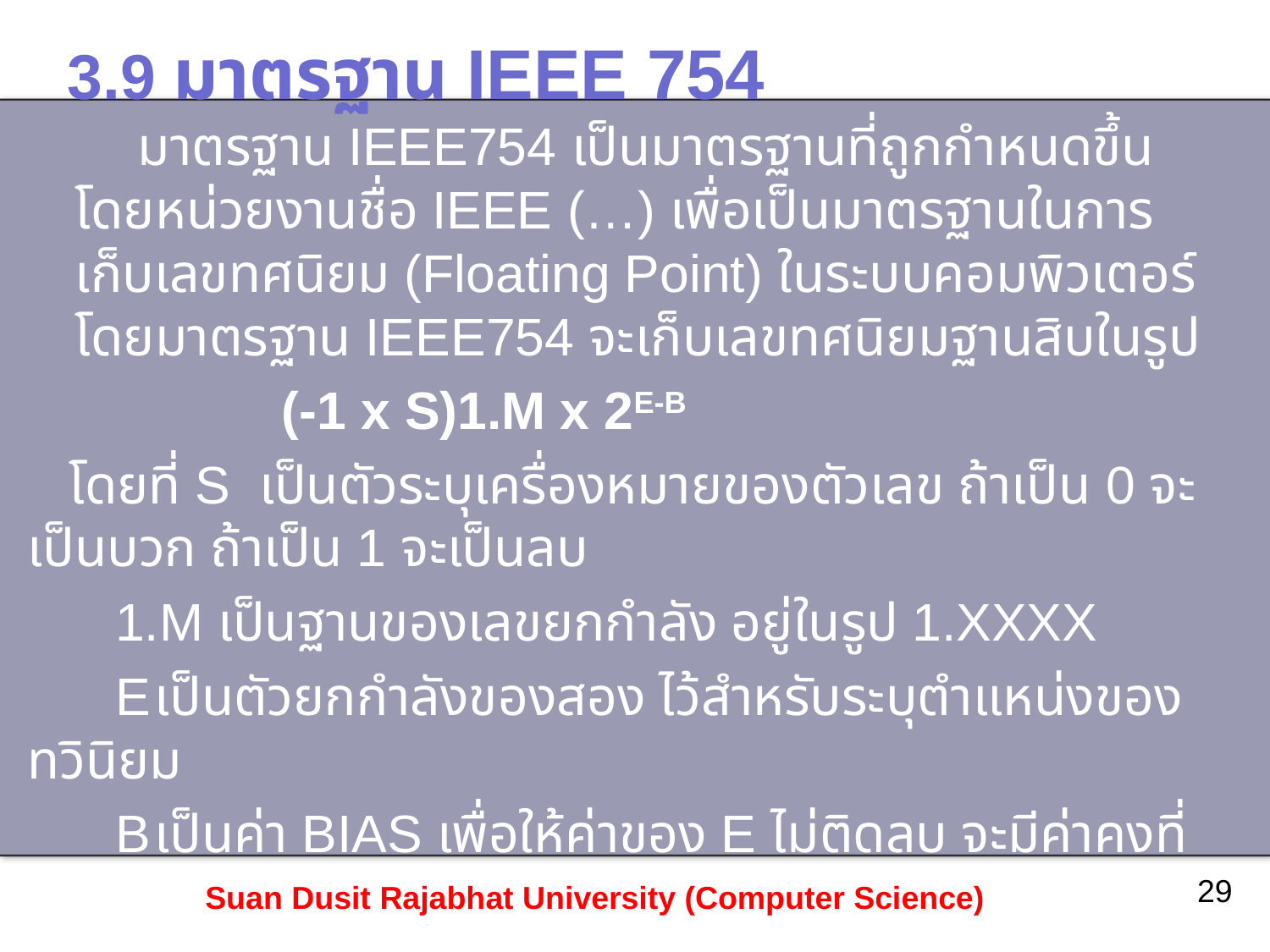

# 3.9 มาตรฐาน IEEE 754
        มาตรฐาน IEEE754 เป็นมาตรฐานที่ถูกกำหนดขึ้นโดยหน่วยงานชื่อ IEEE (…) เพื่อเป็นมาตรฐานในการเก็บเลขทศนิยม (Floating Point) ในระบบคอมพิวเตอร์ โดยมาตรฐาน IEEE754 จะเก็บเลขทศนิยมฐานสิบในรูป
		(-1 x S)1.M x 2E-B
   โดยที่ S  เป็นตัวระบุเครื่องหมายของตัวเลข ถ้าเป็น 0 จะเป็นบวก ถ้าเป็น 1 จะเป็นลบ
      1.M เป็นฐานของเลขยกกำลัง อยู่ในรูป 1.XXXX
      E	เป็นตัวยกกำลังของสอง ไว้สำหรับระบุตำแหน่งของทวินิยม
      B	เป็นค่า BIAS เพื่อให้ค่าของ E ไม่ติดลบ จะมีค่าคงที่สำหรับทุกหมายเลข (ค่าของ B จะถูกกำหนดมาแล้วคือ 127 สำหรับ IEEE754 ขนาด 32 bit)

29
Suan Dusit Rajabhat University (Computer Science)